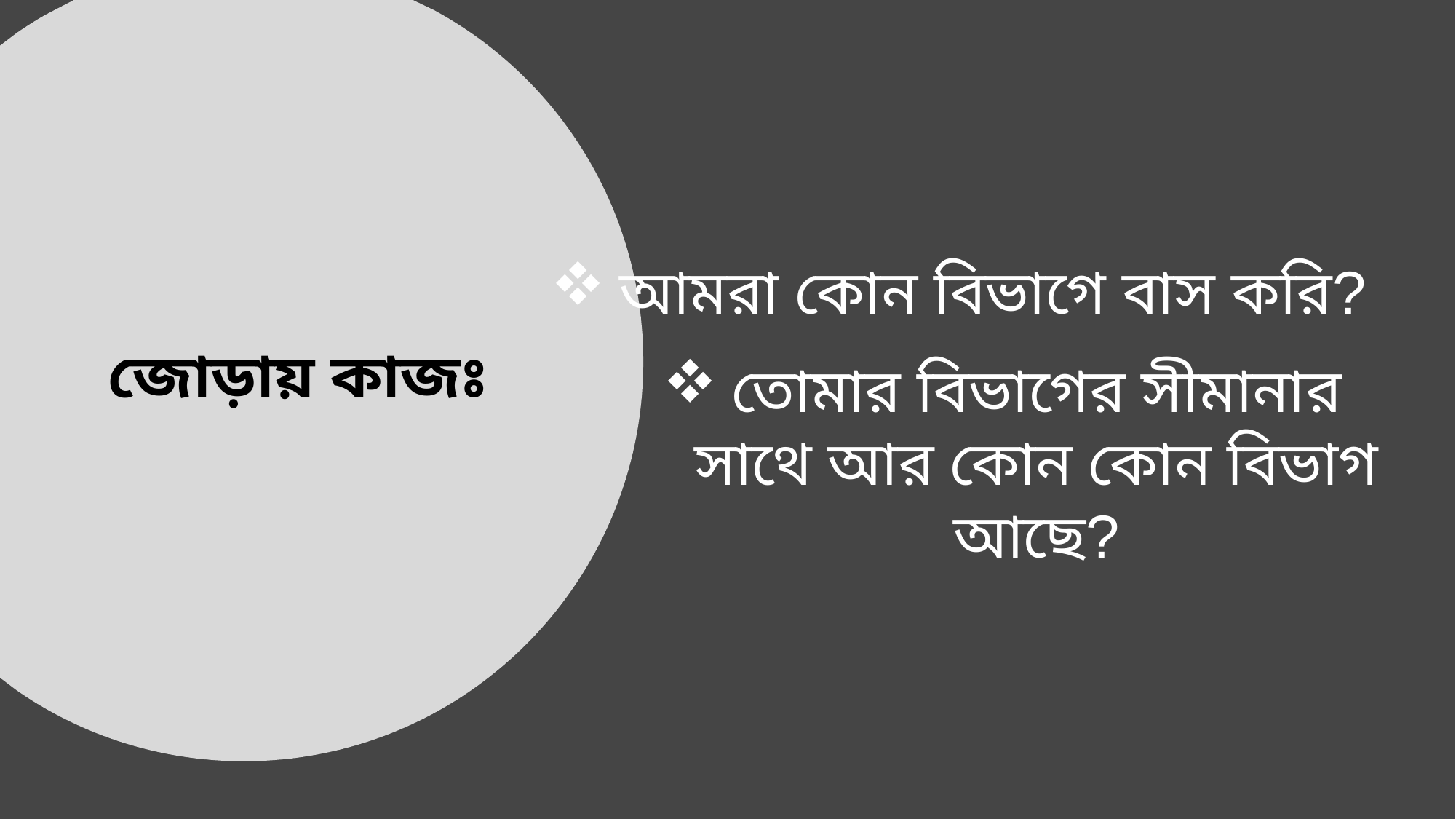

আমরা কোন বিভাগে বাস করি?
জোড়ায় কাজঃ
তোমার বিভাগের সীমানার সাথে আর কোন কোন বিভাগ আছে?